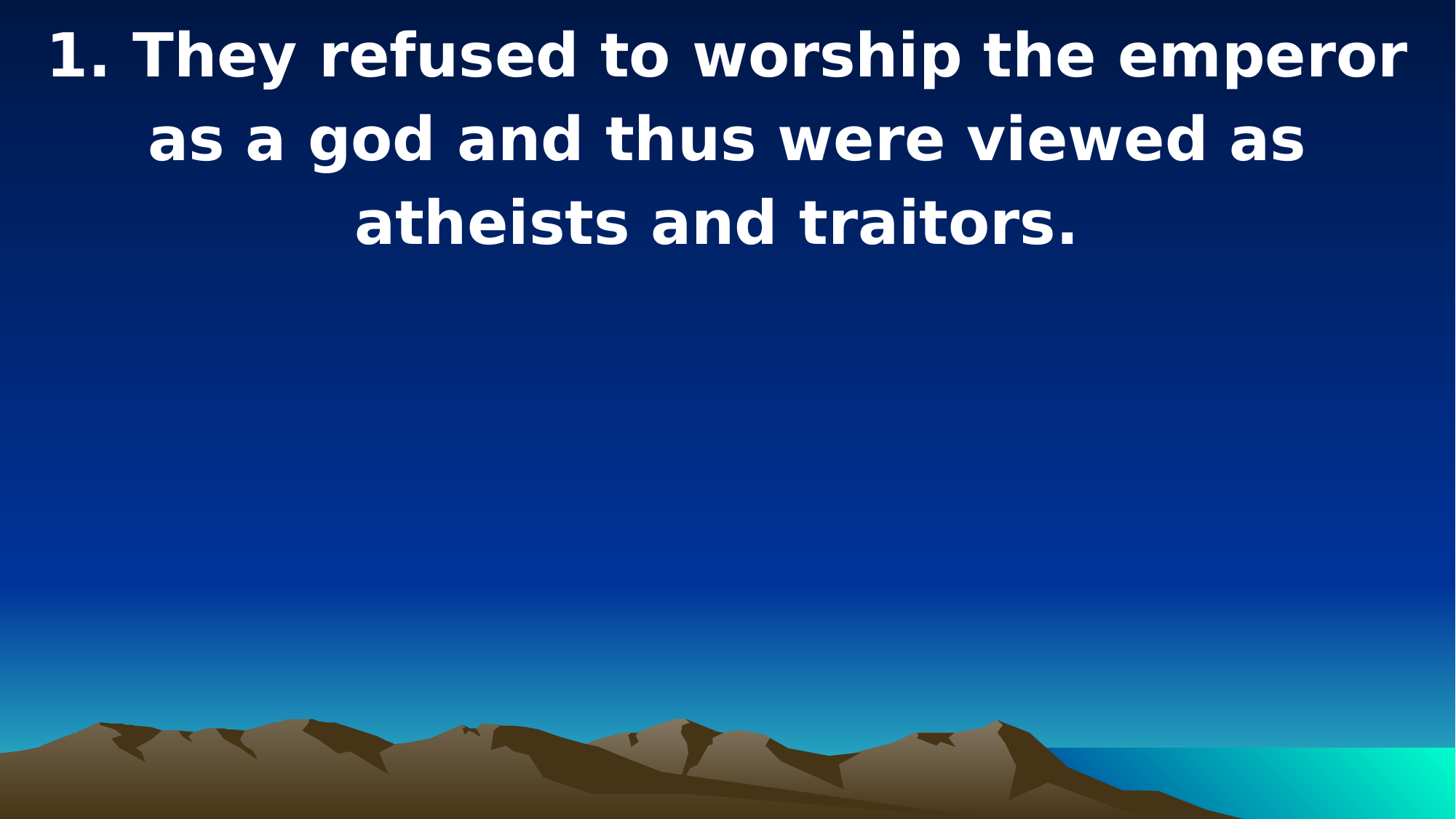

1. They refused to worship the emperor as a god and thus were viewed as atheists and traitors.